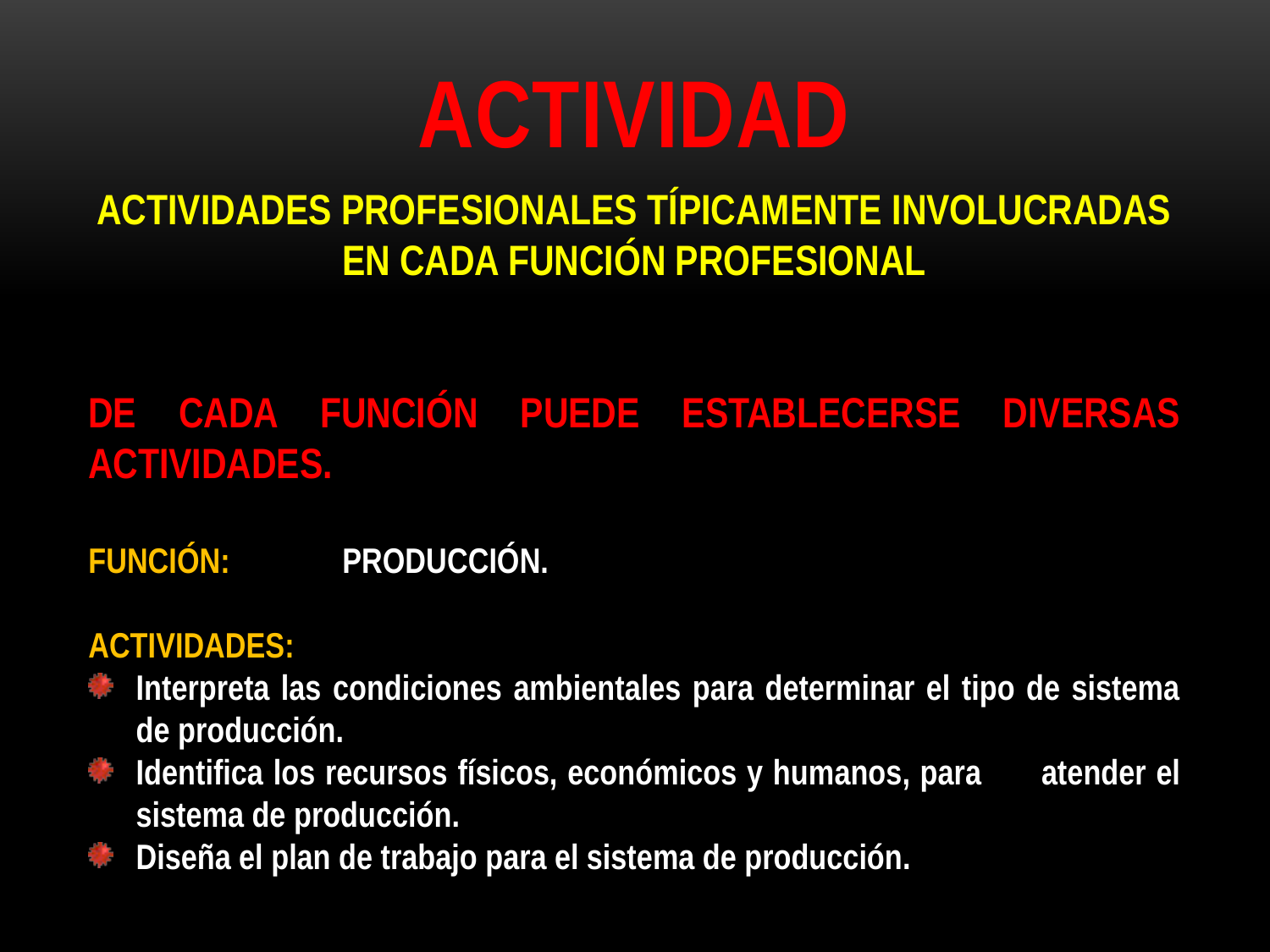

ACTIVIDAD
ACTIVIDADES PROFESIONALES TÍPICAMENTE INVOLUCRADAS EN CADA FUNCIÓN PROFESIONAL

DE CADA FUNCIÓN PUEDE ESTABLECERSE DIVERSAS ACTIVIDADES.

FUNCIÓN: 	PRODUCCIÓN.

ACTIVIDADES:
Interpreta las condiciones ambientales para determinar el tipo de sistema de producción.
Identifica los recursos físicos, económicos y humanos, para 	atender el sistema de producción.
Diseña el plan de trabajo para el sistema de producción.